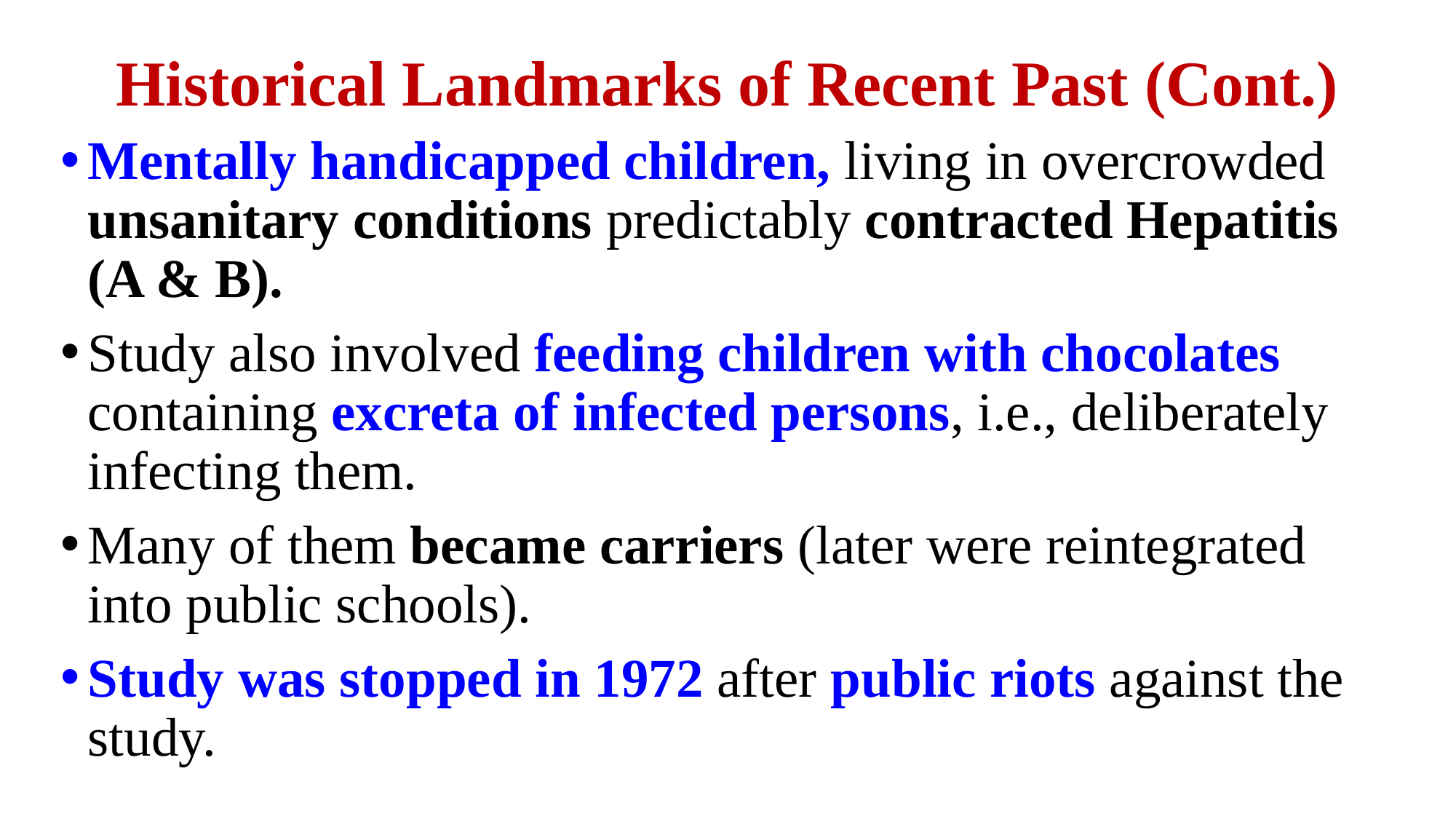

# Historical Landmarks of Recent Past (Cont.)
Mentally handicapped children, living in overcrowded unsanitary conditions predictably contracted Hepatitis (A & B).
Study also involved feeding children with chocolates containing excreta of infected persons, i.e., deliberately infecting them.
Many of them became carriers (later were reintegrated into public schools).
Study was stopped in 1972 after public riots against the study.